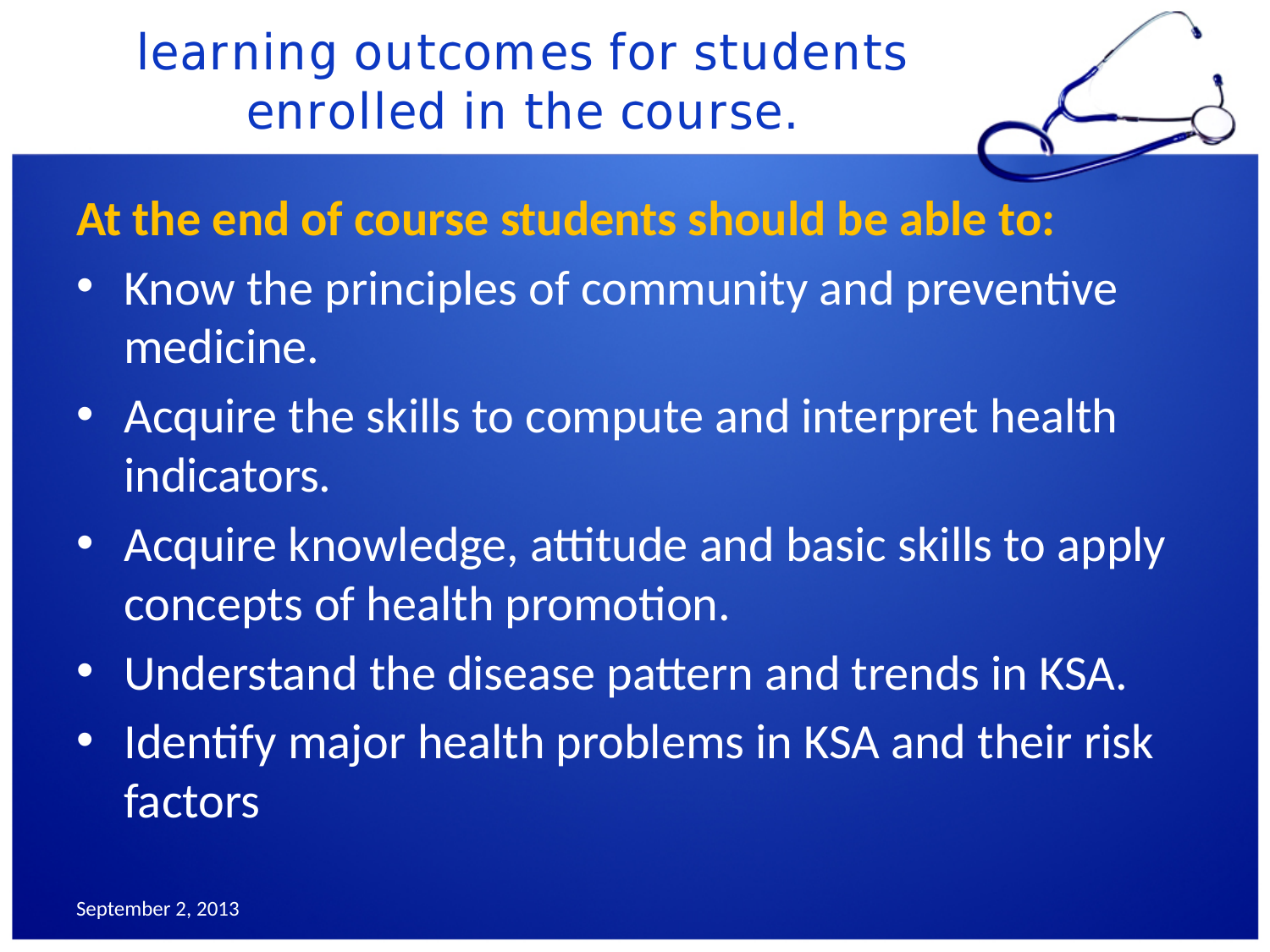

# learning outcomes for students enrolled in the course.
At the end of course students should be able to:
Know the principles of community and preventive medicine.
Acquire the skills to compute and interpret health indicators.
Acquire knowledge, attitude and basic skills to apply concepts of health promotion.
Understand the disease pattern and trends in KSA.
Identify major health problems in KSA and their risk factors
September 2, 2013